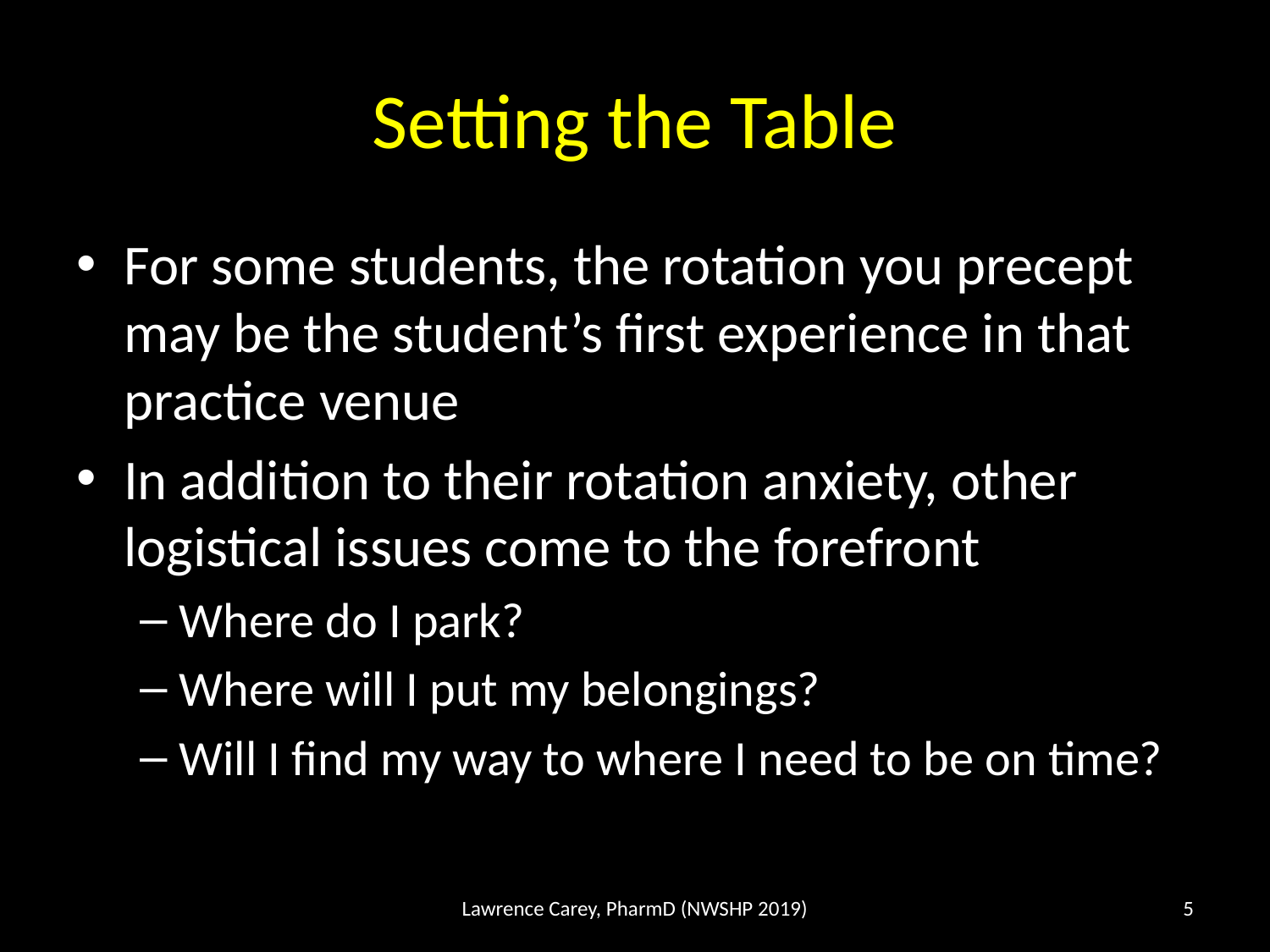

# Setting the Table
For some students, the rotation you precept may be the student’s first experience in that practice venue
In addition to their rotation anxiety, other logistical issues come to the forefront
Where do I park?
Where will I put my belongings?
Will I find my way to where I need to be on time?
Lawrence Carey, PharmD (NWSHP 2019)
5